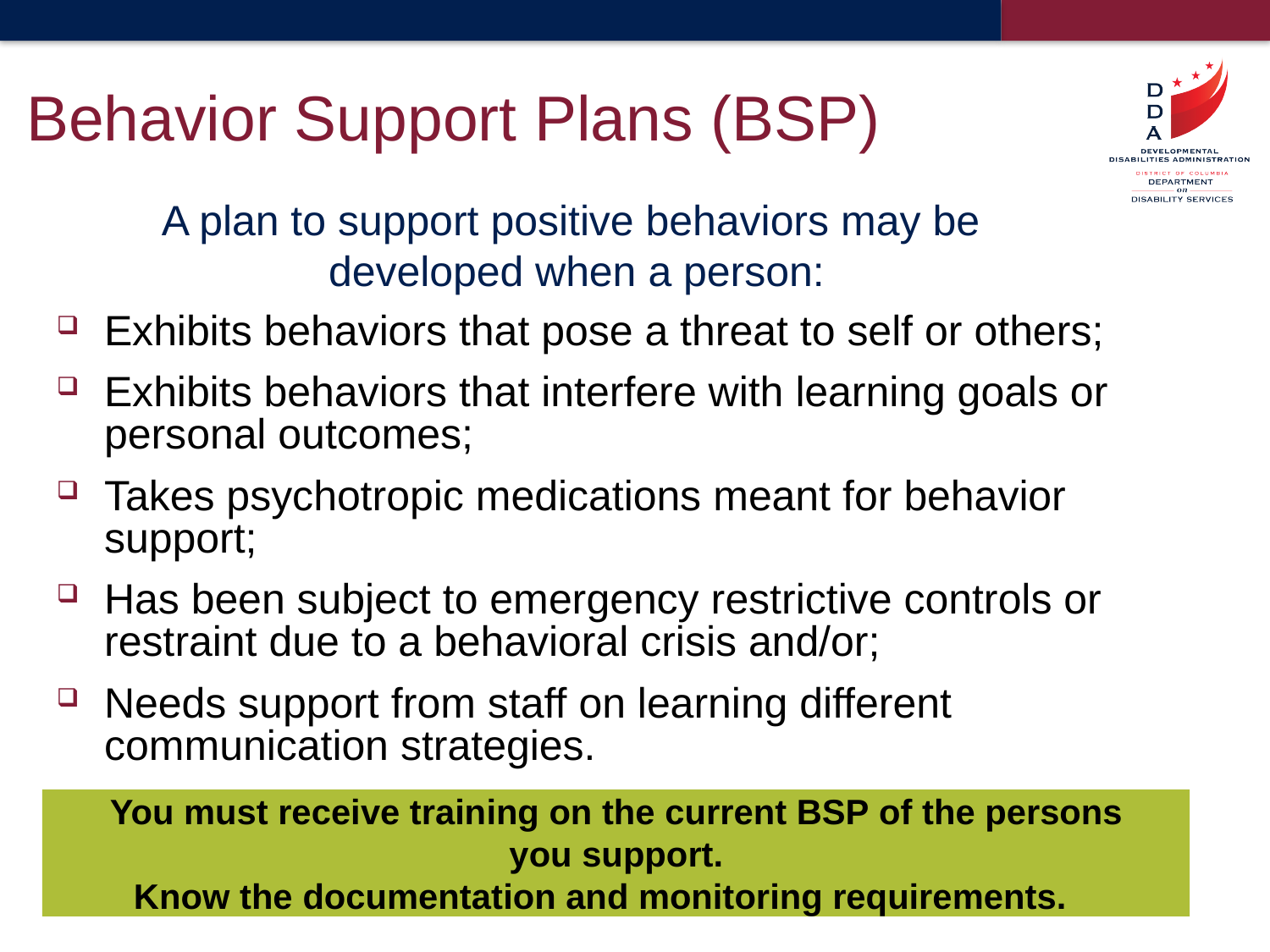

# Behavior Support Plans (BSP)
A plan to support positive behaviors may be  developed when a person:

Exhibits behaviors that pose a threat to self or others;
Exhibits behaviors that interfere with learning goals or personal outcomes;
Takes psychotropic medications meant for behavior support;
Has been subject to emergency restrictive controls or restraint due to a behavioral crisis and/or;
Needs support from staff on learning different communication strategies.

You must receive training on the current BSP of the persons you support.
Know the documentation and monitoring requirements.